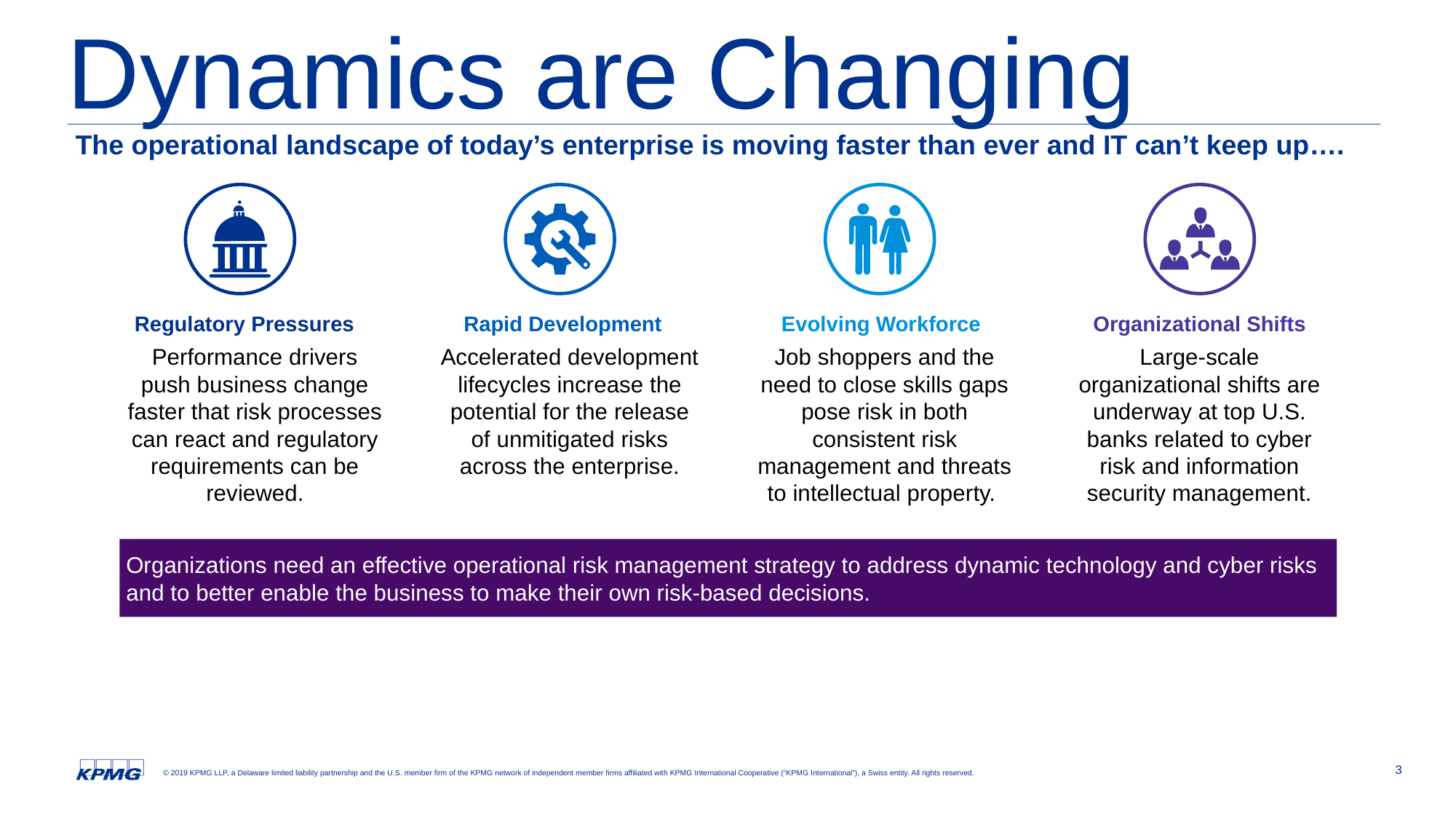

# Dynamics are Changing

The operational landscape of today’s enterprise is moving faster than ever and IT can’t keep up….

Regulatory Pressures
Rapid Development
Evolving Workforce
Organizational Shifts
Performance drivers push business change faster that risk processes can react and regulatory requirements can be reviewed.
Accelerated development lifecycles increase the potential for the release of unmitigated risks across the enterprise.
Job shoppers and the need to close skills gaps pose risk in both consistent risk management and threats to intellectual property.
Large-scale organizational shifts are underway at top U.S. banks related to cyber risk and information security management.
Organizations need an effective operational risk management strategy to address dynamic technology and cyber risks and to better enable the business to make their own risk-based decisions.